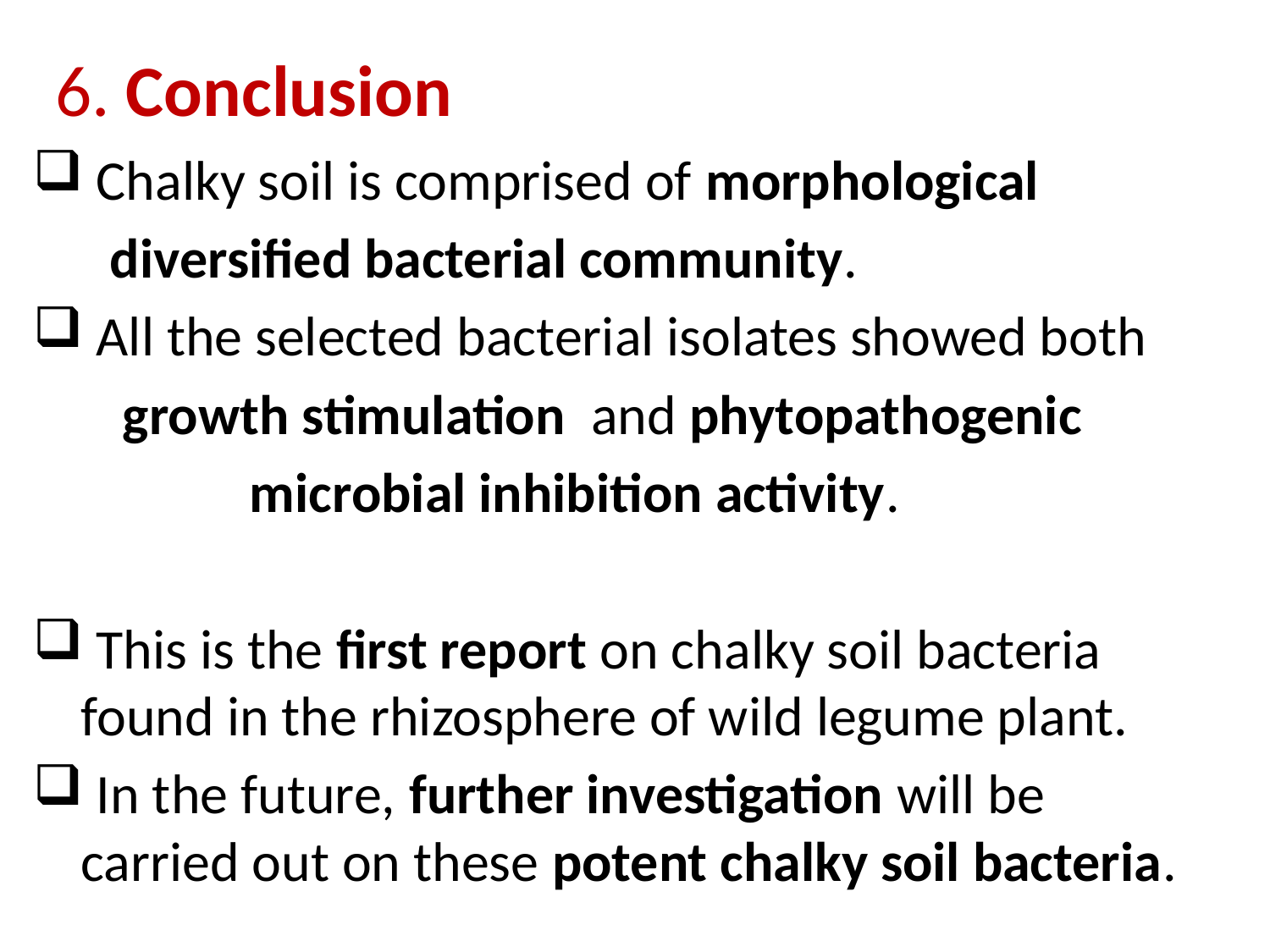

# 6. Conclusion
 Chalky soil is comprised of morphological
      diversified bacterial community.
 All the selected bacterial isolates showed both
       growth stimulation  and phytopathogenic
                 microbial inhibition activity.

 This is the first report on chalky soil bacteria found in the rhizosphere of wild legume plant.
 In the future, further investigation will be carried out on these potent chalky soil bacteria.